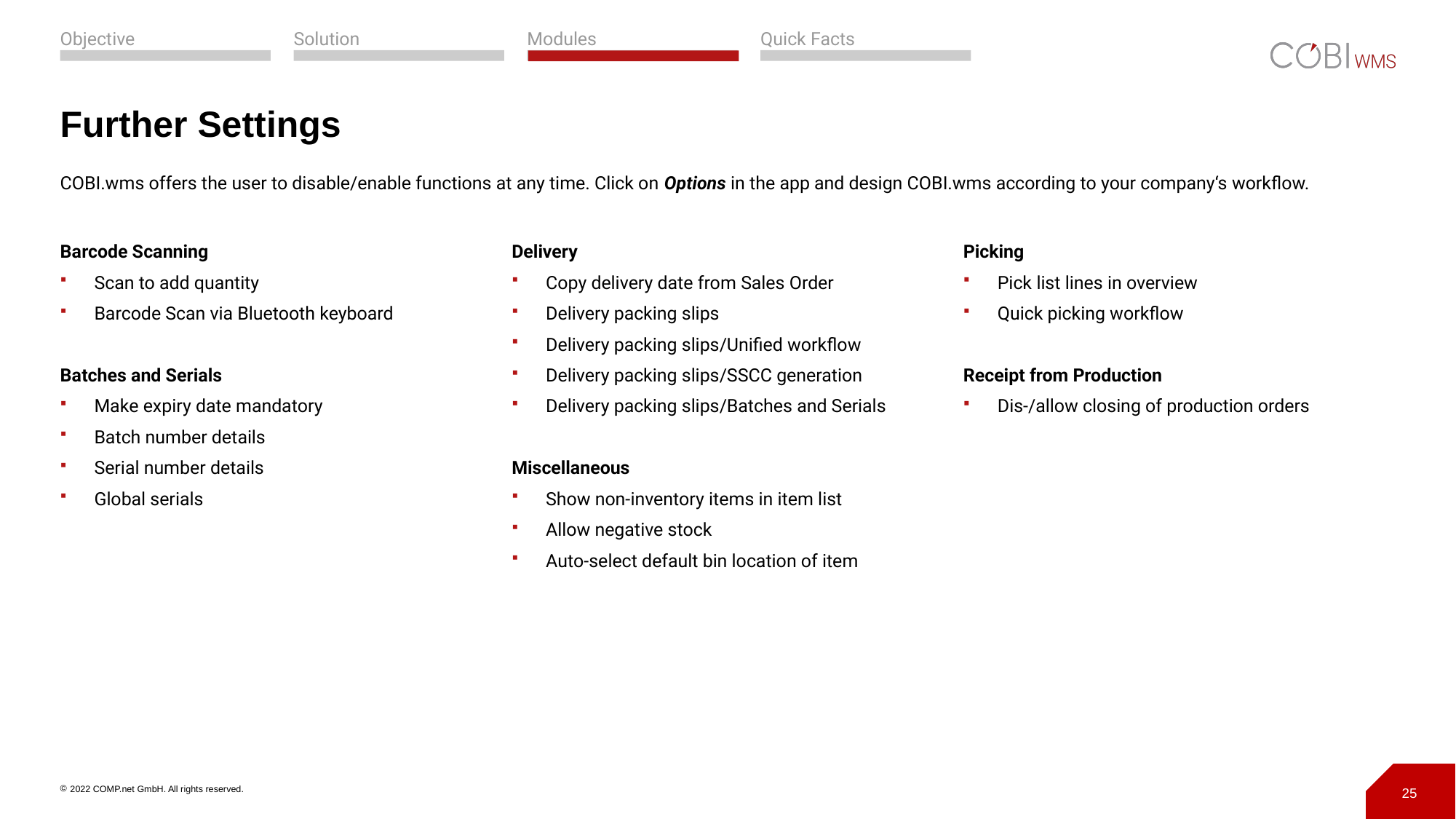

# Further Settings
COBI.wms offers the user to disable/enable functions at any time. Click on Options in the app and design COBI.wms according to your company‘s workflow.
Delivery
Copy delivery date from Sales Order
Delivery packing slips
Delivery packing slips/Unified workflow
Delivery packing slips/SSCC generation
Delivery packing slips/Batches and Serials

Miscellaneous
Show non-inventory items in item list
Allow negative stock
Auto-select default bin location of item

Picking
Pick list lines in overview
Quick picking workflow

Receipt from Production
Dis-/allow closing of production orders
Barcode Scanning
Scan to add quantity
Barcode Scan via Bluetooth keyboard

Batches and Serials
Make expiry date mandatory
Batch number details
Serial number details
Global serials